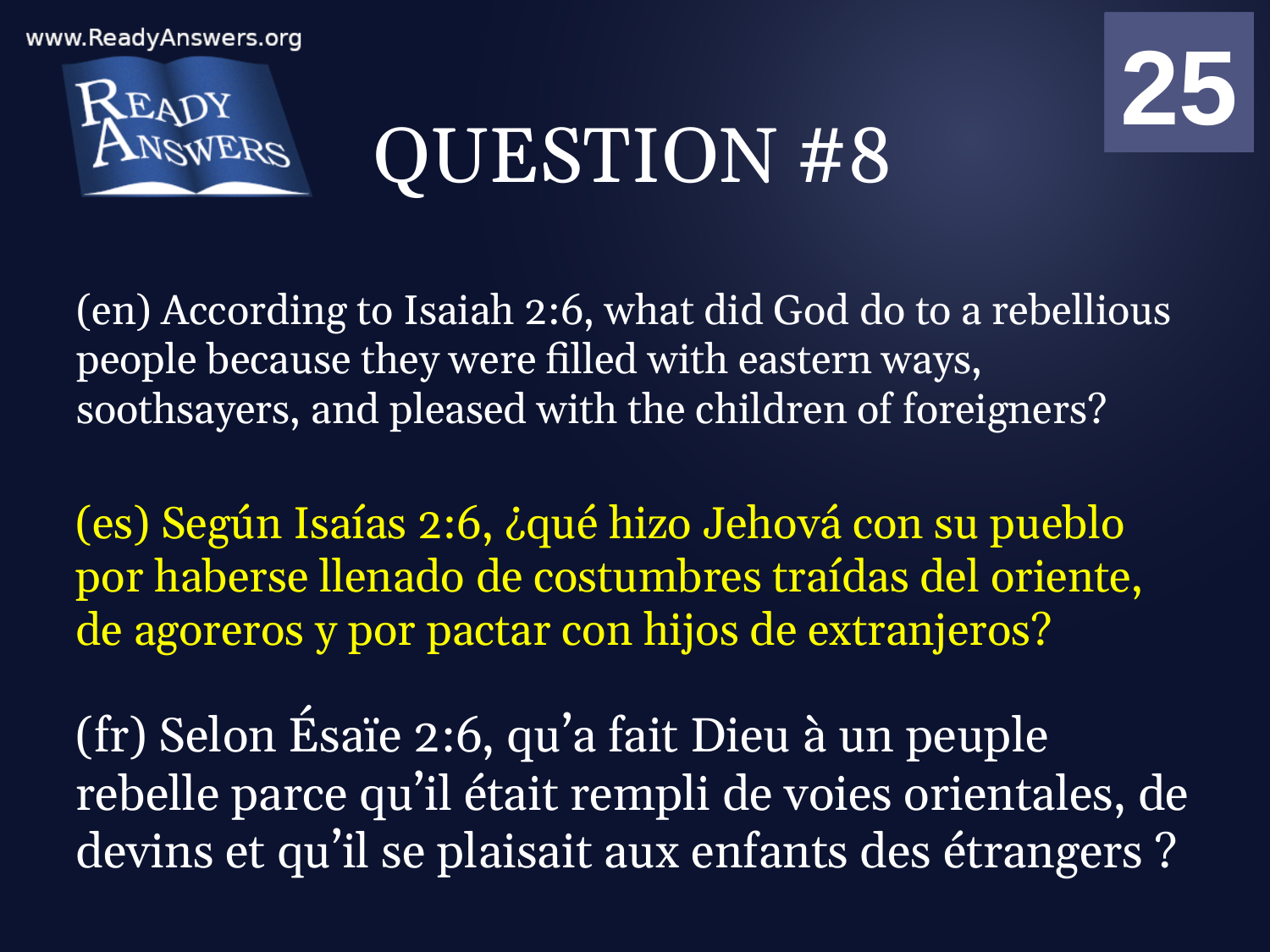

01
02
03
04
05
06
07
08
09
10
11
12
13
14
15
16
17
18
19
20
21
22
23
24
25
00
# QUESTION #8
(en) According to Isaiah 2:6, what did God do to a rebellious people because they were filled with eastern ways, soothsayers, and pleased with the children of foreigners?
(es) Según Isaías 2:6, ¿qué hizo Jehová con su pueblo por haberse llenado de costumbres traídas del oriente, de agoreros y por pactar con hijos de extranjeros?
(fr) Selon Ésaïe 2:6, qu’a fait Dieu à un peuple rebelle parce qu’il était rempli de voies orientales, de devins et qu’il se plaisait aux enfants des étrangers ?